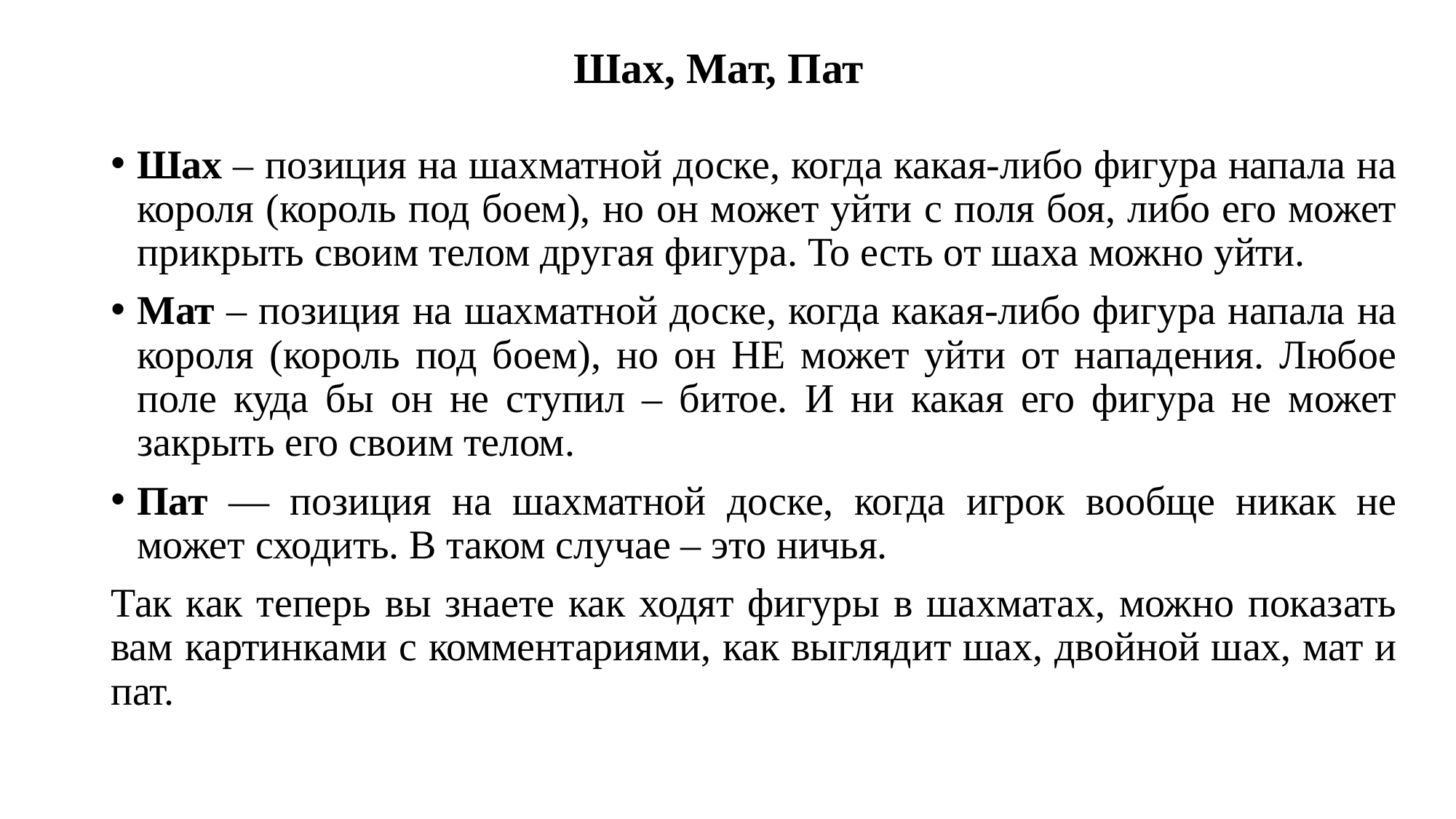

# Шах, Мат, Пат
Шах – позиция на шахматной доске, когда какая-либо фигура напала на короля (король под боем), но он может уйти с поля боя, либо его может прикрыть своим телом другая фигура. То есть от шаха можно уйти.
Мат – позиция на шахматной доске, когда какая-либо фигура напала на короля (король под боем), но он НЕ может уйти от нападения. Любое поле куда бы он не ступил – битое. И ни какая его фигура не может закрыть его своим телом.
Пат — позиция на шахматной доске, когда игрок вообще никак не может сходить. В таком случае – это ничья.
Так как теперь вы знаете как ходят фигуры в шахматах, можно показать вам картинками с комментариями, как выглядит шах, двойной шах, мат и пат.